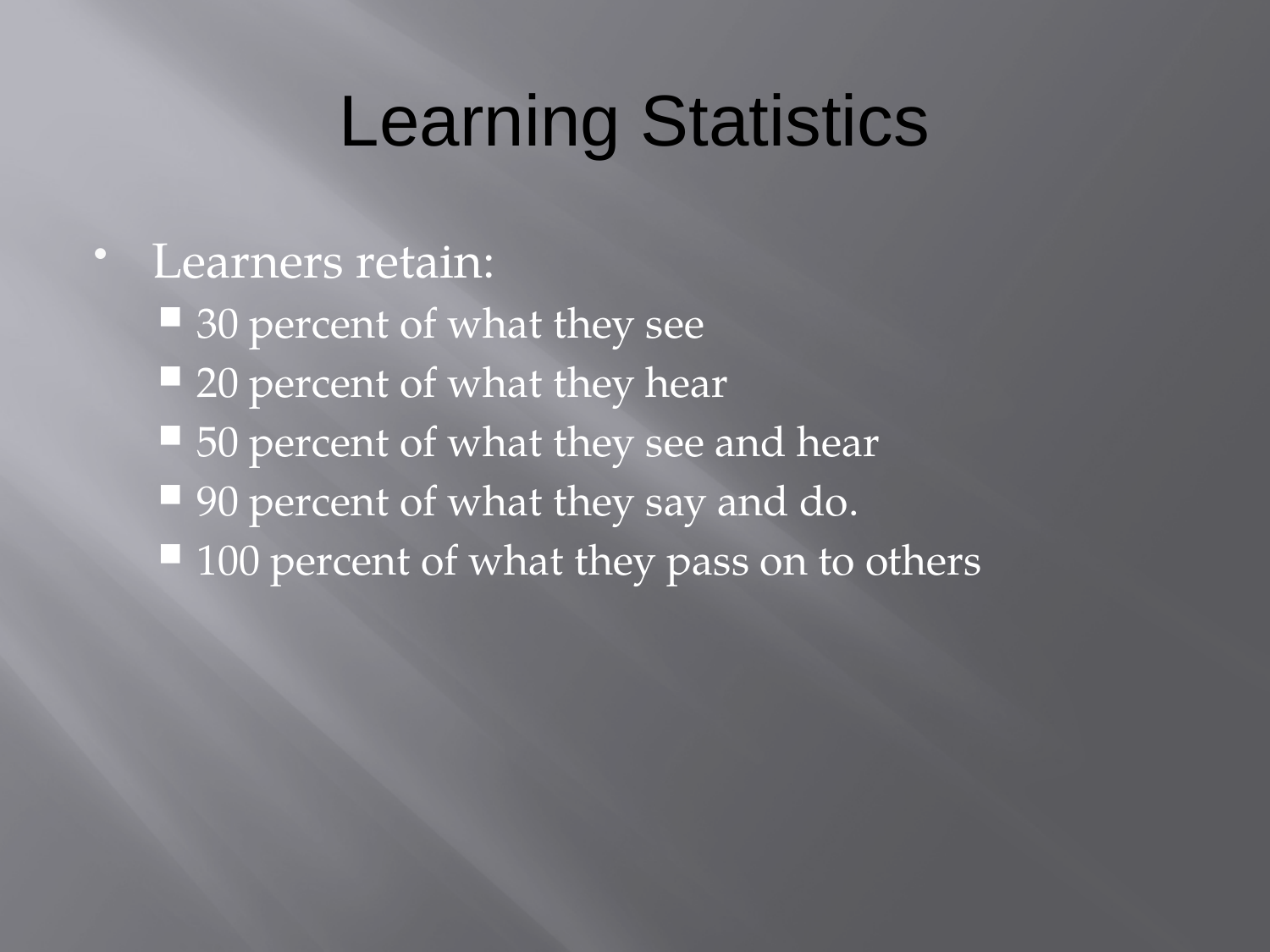

# Learning Statistics
Learners retain:
30 percent of what they see
20 percent of what they hear
50 percent of what they see and hear
90 percent of what they say and do.
100 percent of what they pass on to others